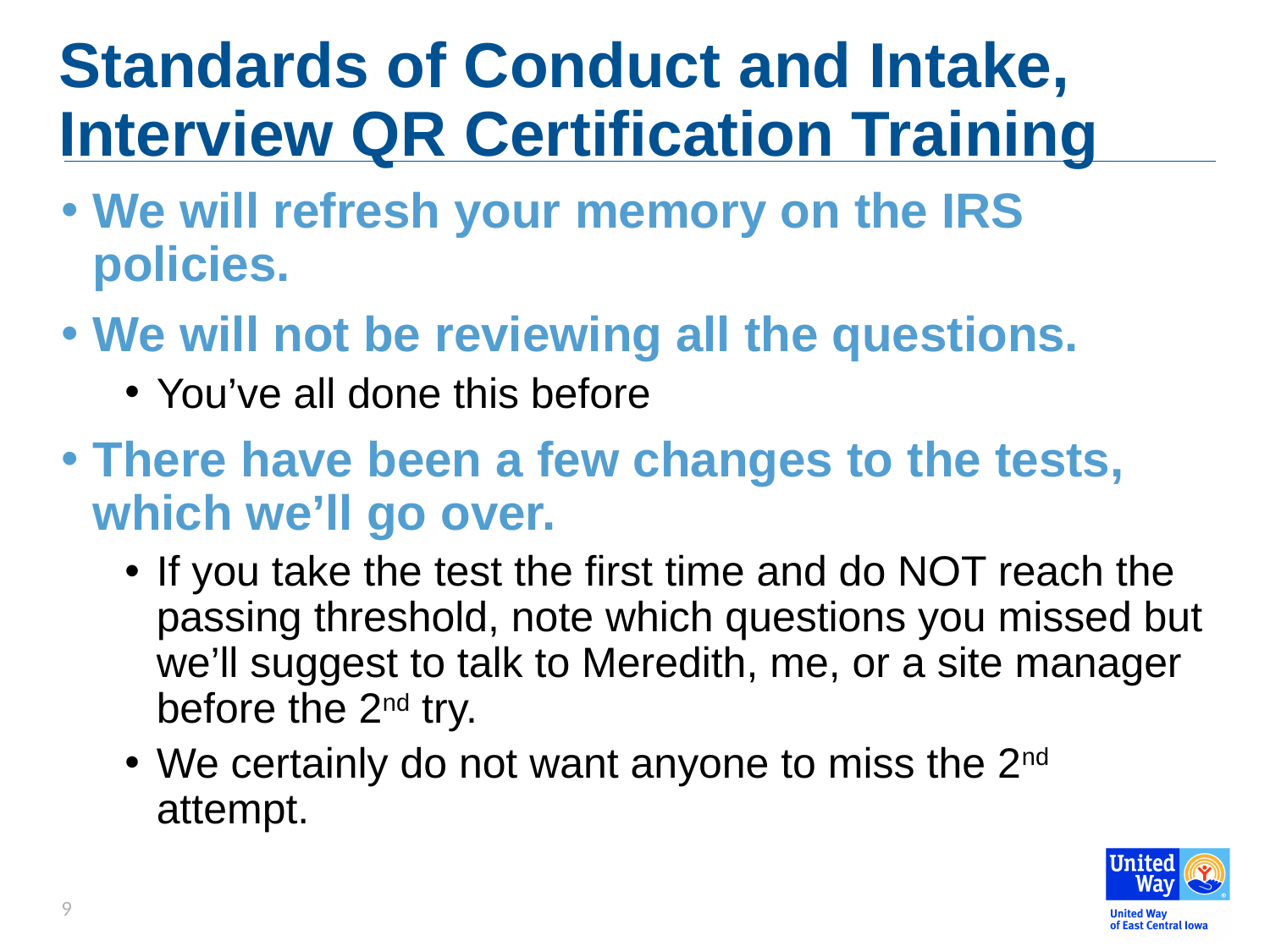

# Standards of Conduct and Intake, Interview QR Certification Training
We will refresh your memory on the IRS policies.
We will not be reviewing all the questions.
You’ve all done this before
There have been a few changes to the tests, which we’ll go over.
If you take the test the first time and do NOT reach the passing threshold, note which questions you missed but we’ll suggest to talk to Meredith, me, or a site manager  before the 2nd try.
We certainly do not want anyone to miss the 2nd attempt.
9